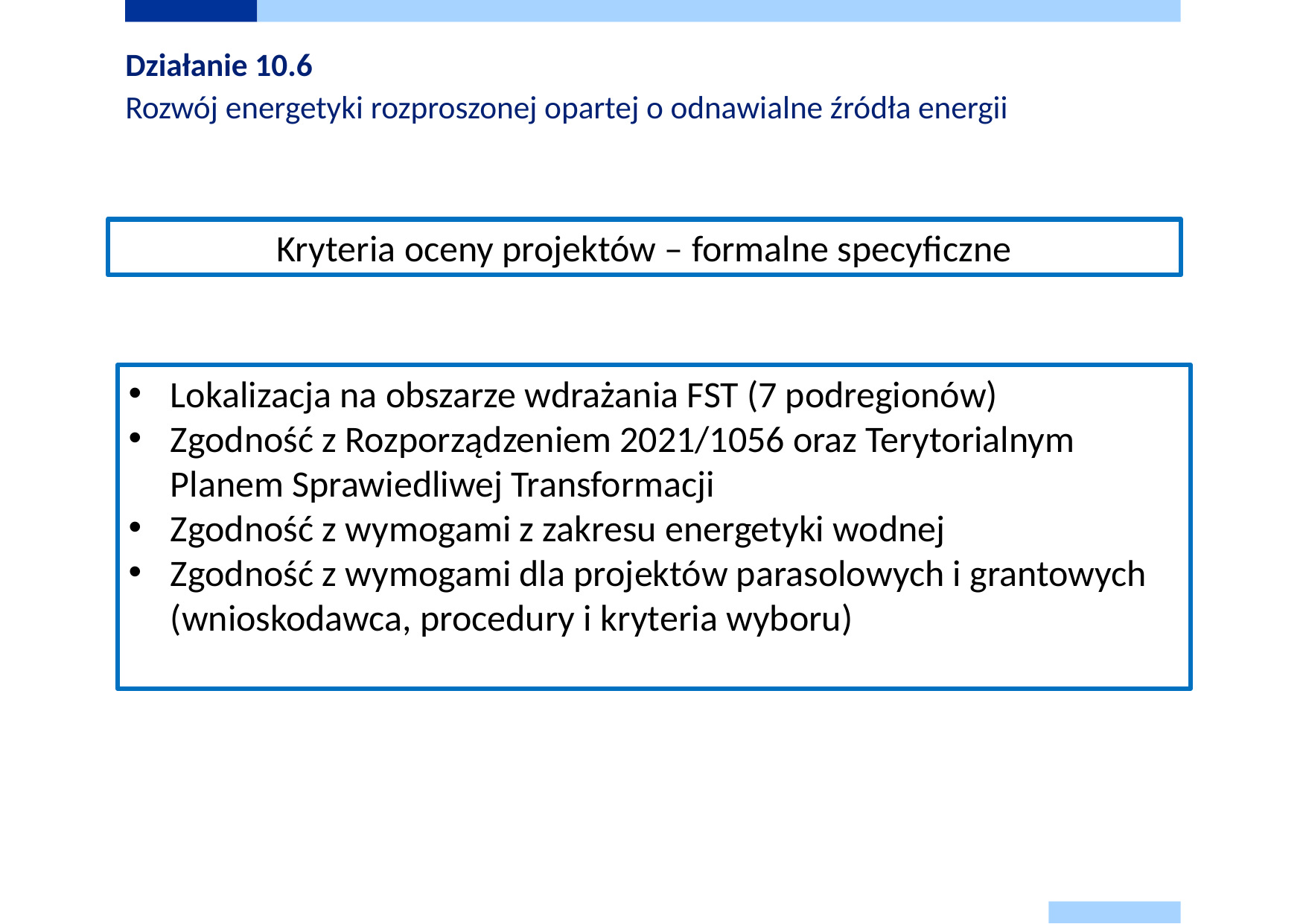

# Działanie 10.6 Rozwój energetyki rozproszonej opartej o odnawialne źródła energii
Kryteria oceny projektów – formalne specyficzne

Lokalizacja na obszarze wdrażania FST (7 podregionów)
Zgodność z Rozporządzeniem 2021/1056 oraz Terytorialnym Planem Sprawiedliwej Transformacji
Zgodność z wymogami z zakresu energetyki wodnej
Zgodność z wymogami dla projektów parasolowych i grantowych (wnioskodawca, procedury i kryteria wyboru)